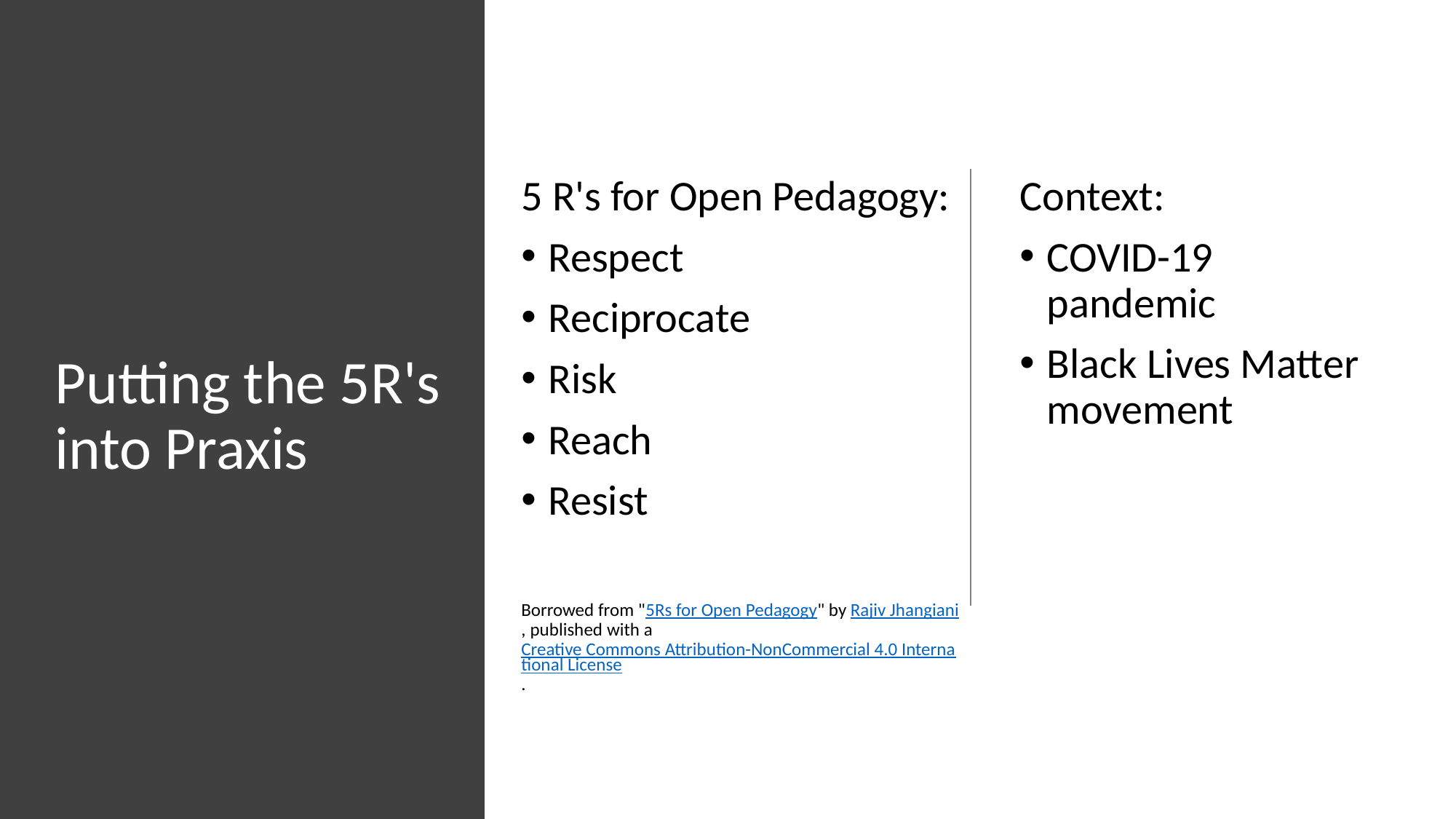

5 R's for Open Pedagogy:
Respect
Reciprocate
Risk
Reach
Resist

Borrowed from "5Rs for Open Pedagogy" by Rajiv Jhangiani, published with a Creative Commons Attribution-NonCommercial 4.0 International License.
Context:
COVID-19 pandemic
Black Lives Matter movement
# Putting the 5R's into Praxis